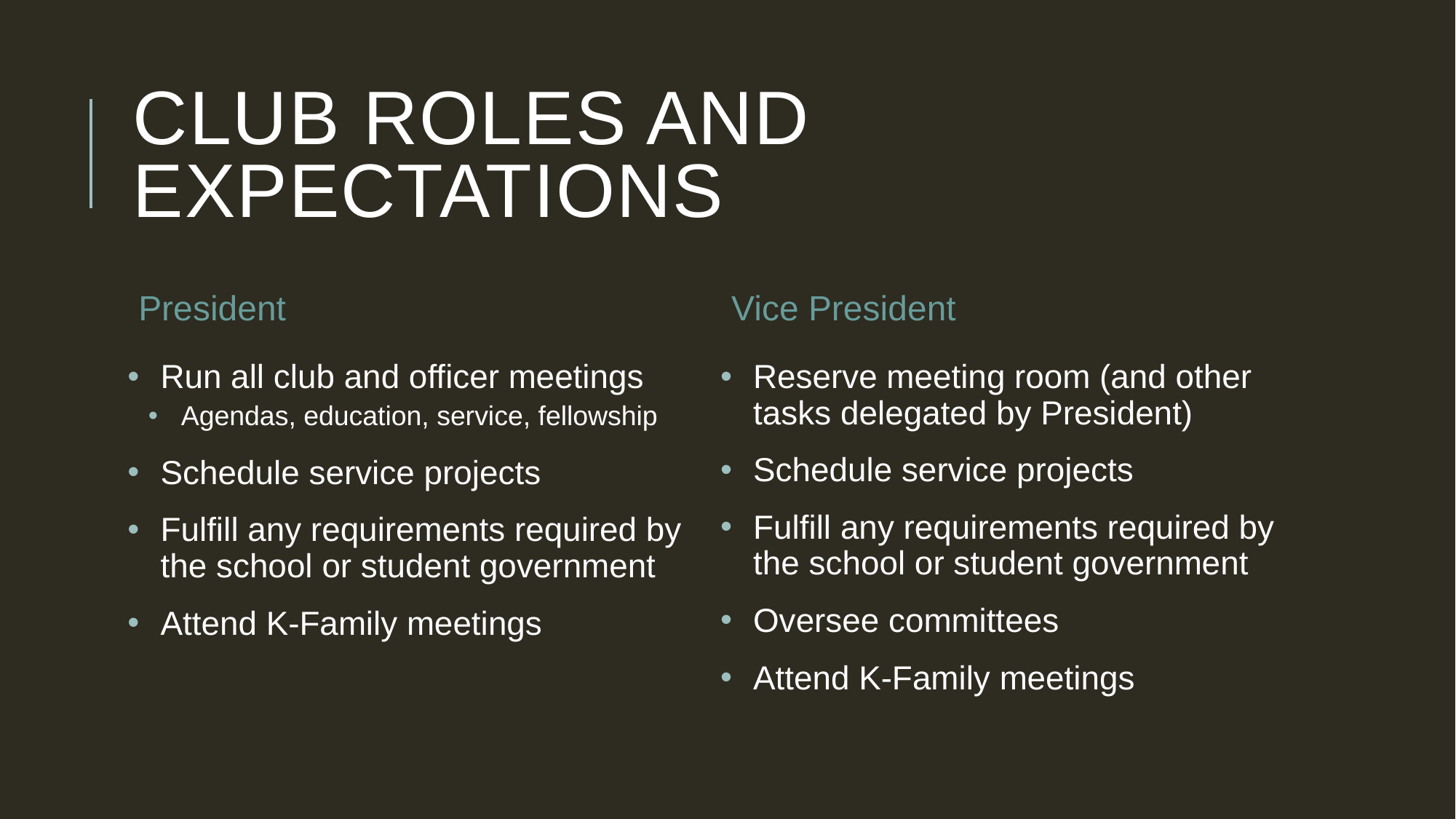

# Club Roles and expectations
President
Vice President
Run all club and officer meetings
Agendas, education, service, fellowship
Schedule service projects
Fulfill any requirements required by the school or student government
Attend K-Family meetings
Reserve meeting room (and other tasks delegated by President)
Schedule service projects
Fulfill any requirements required by the school or student government
Oversee committees
Attend K-Family meetings